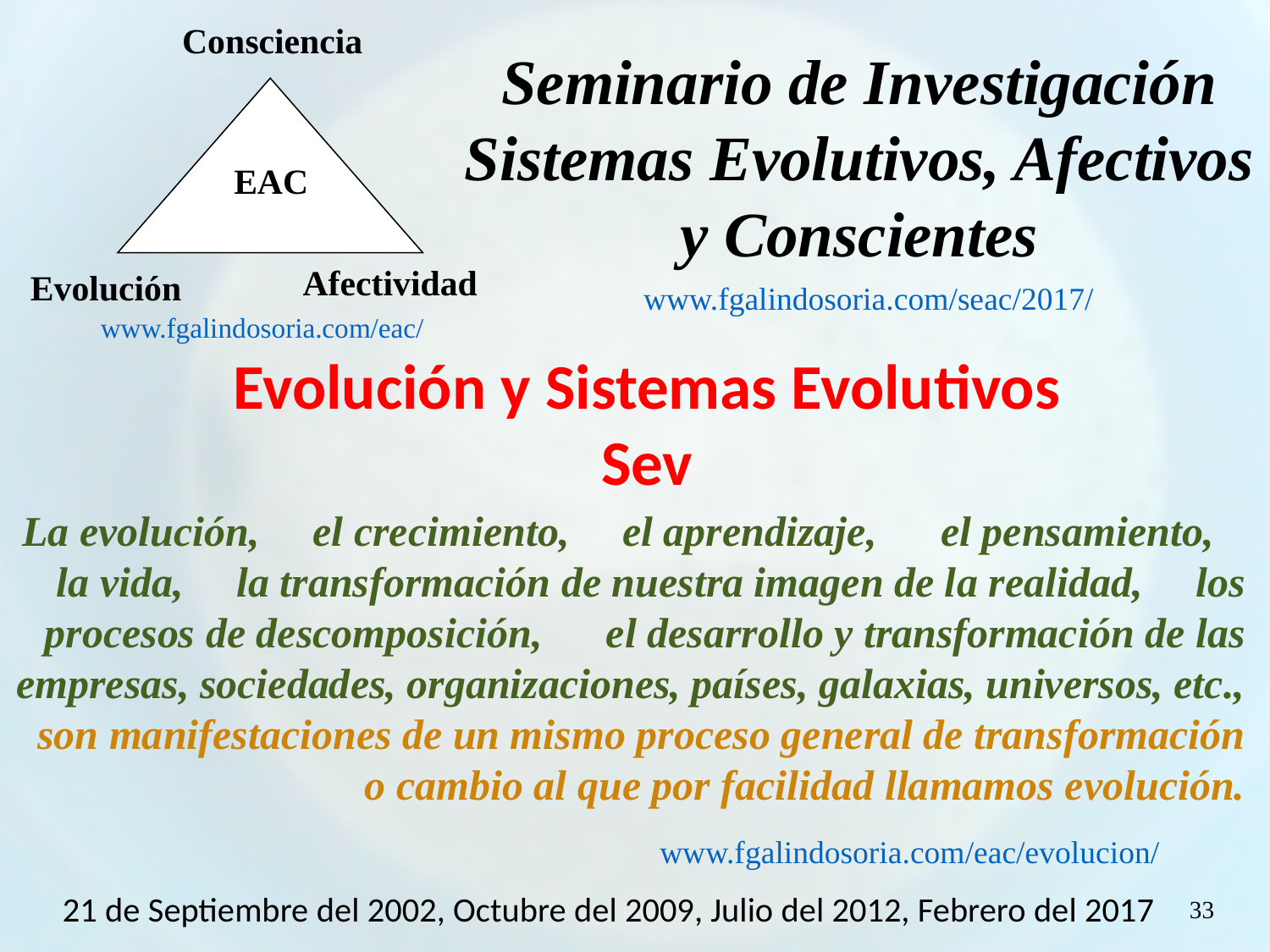

Consciencia

  EAC

Afectividad

Evolución

Seminario de Investigación
Sistemas Evolutivos, Afectivos y Conscientes
www.fgalindosoria.com/seac/2017/
www.fgalindosoria.com/eac/
Evolución y Sistemas Evolutivos
Sev
La evolución,     el crecimiento,     el aprendizaje,      el pensamiento,     la vida,     la transformación de nuestra imagen de la realidad,     los procesos de descomposición,      el desarrollo y transformación de las empresas, sociedades, organizaciones, países, galaxias, universos, etc.,
son manifestaciones de un mismo proceso general de transformación o cambio al que por facilidad llamamos evolución.
www.fgalindosoria.com/eac/evolucion/
 21 de Septiembre del 2002, Octubre del 2009, Julio del 2012, Febrero del 2017
33